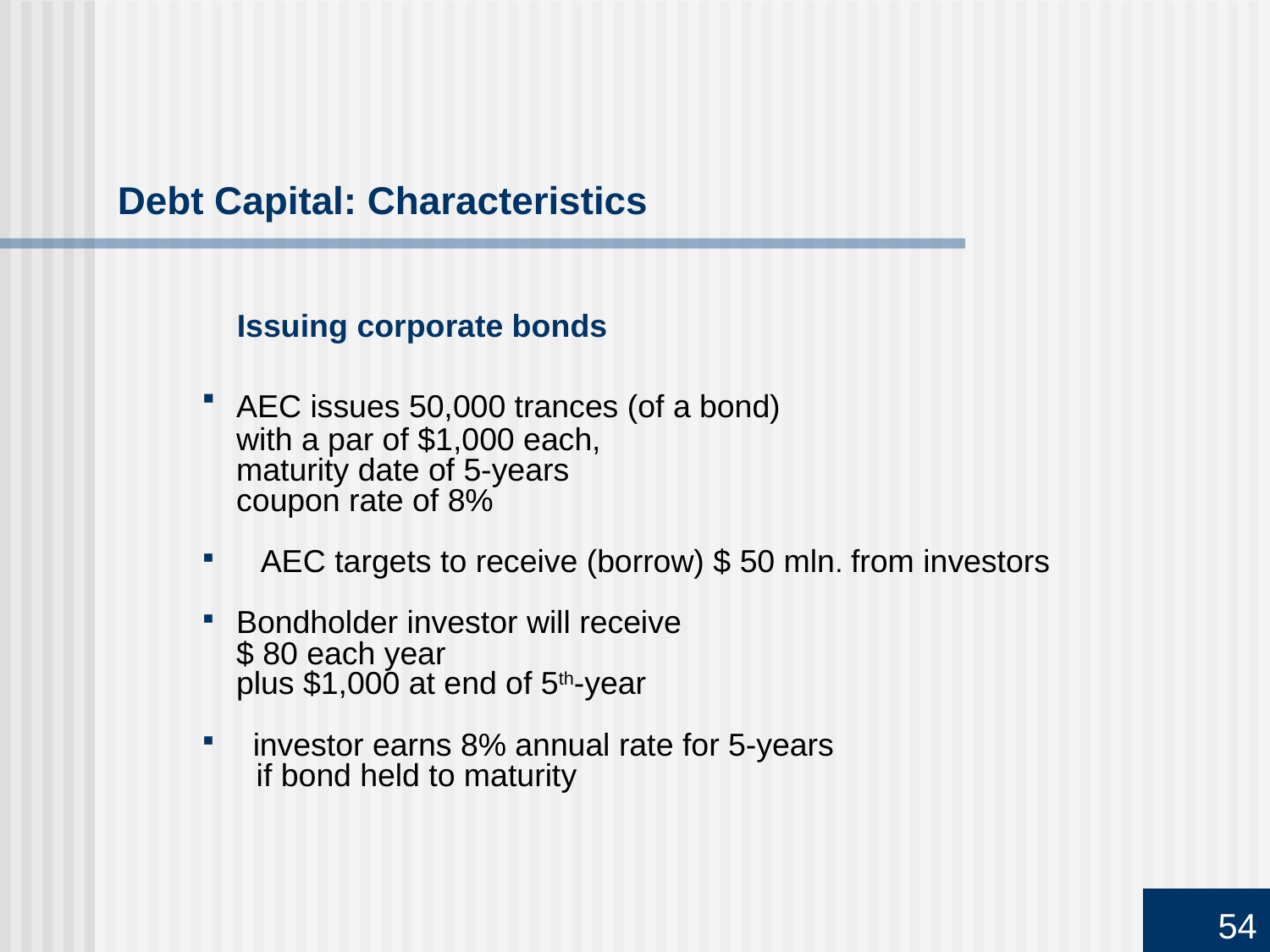

# Debt Capital: Characteristics

Issuing corporate bonds

 	AEC issues 50,000 trances (of a bond)
	with a par of $1,000 each,
	maturity date of 5-years
	coupon rate of 8%

      AEC targets to receive (borrow) $ 50 mln. from investors

 	Bondholder investor will receive
	$ 80 each year
	plus $1,000 at end of 5th-year

     investor earns 8% annual rate for 5-years
     if bond held to maturity
54